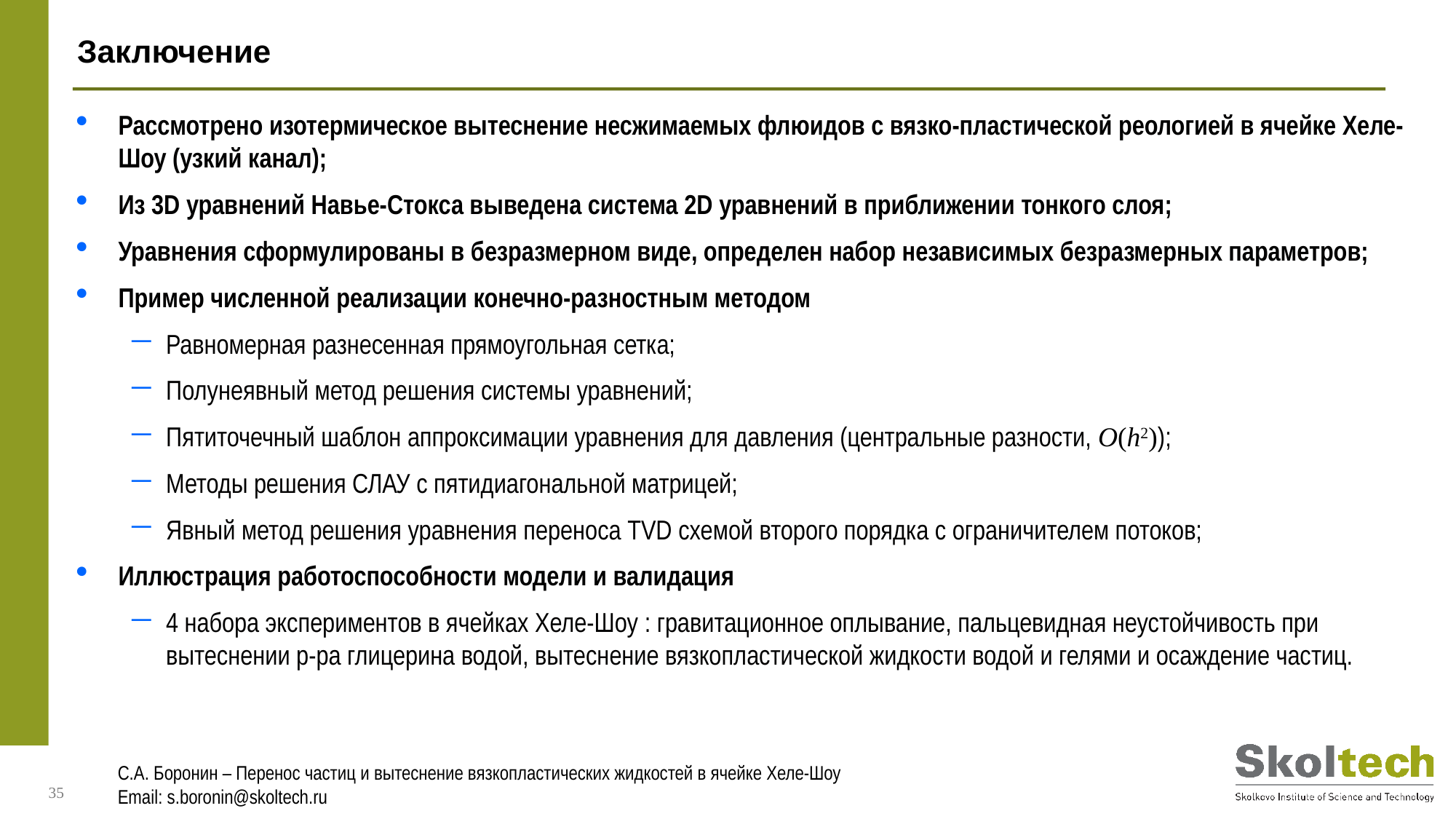

# Заключение
Рассмотрено изотермическое вытеснение несжимаемых флюидов с вязко-пластической реологией в ячейке Хеле-Шоу (узкий канал);
Из 3D уравнений Навье-Стокса выведена система 2D уравнений в приближении тонкого слоя;
Уравнения сформулированы в безразмерном виде, определен набор независимых безразмерных параметров;
Пример численной реализации конечно-разностным методом
Равномерная разнесенная прямоугольная сетка;
Полунеявный метод решения системы уравнений;
Пятиточечный шаблон аппроксимации уравнения для давления (центральные разности, O(h2));
Методы решения СЛАУ c пятидиагональной матрицей;
Явный метод решения уравнения переноса TVD схемой второго порядка с ограничителем потоков;
Иллюстрация работоспособности модели и валидация
4 набора экспериментов в ячейках Хеле-Шоу : гравитационное оплывание, пальцевидная неустойчивость при вытеснении р-ра глицерина водой, вытеснение вязкопластической жидкости водой и гелями и осаждение частиц.